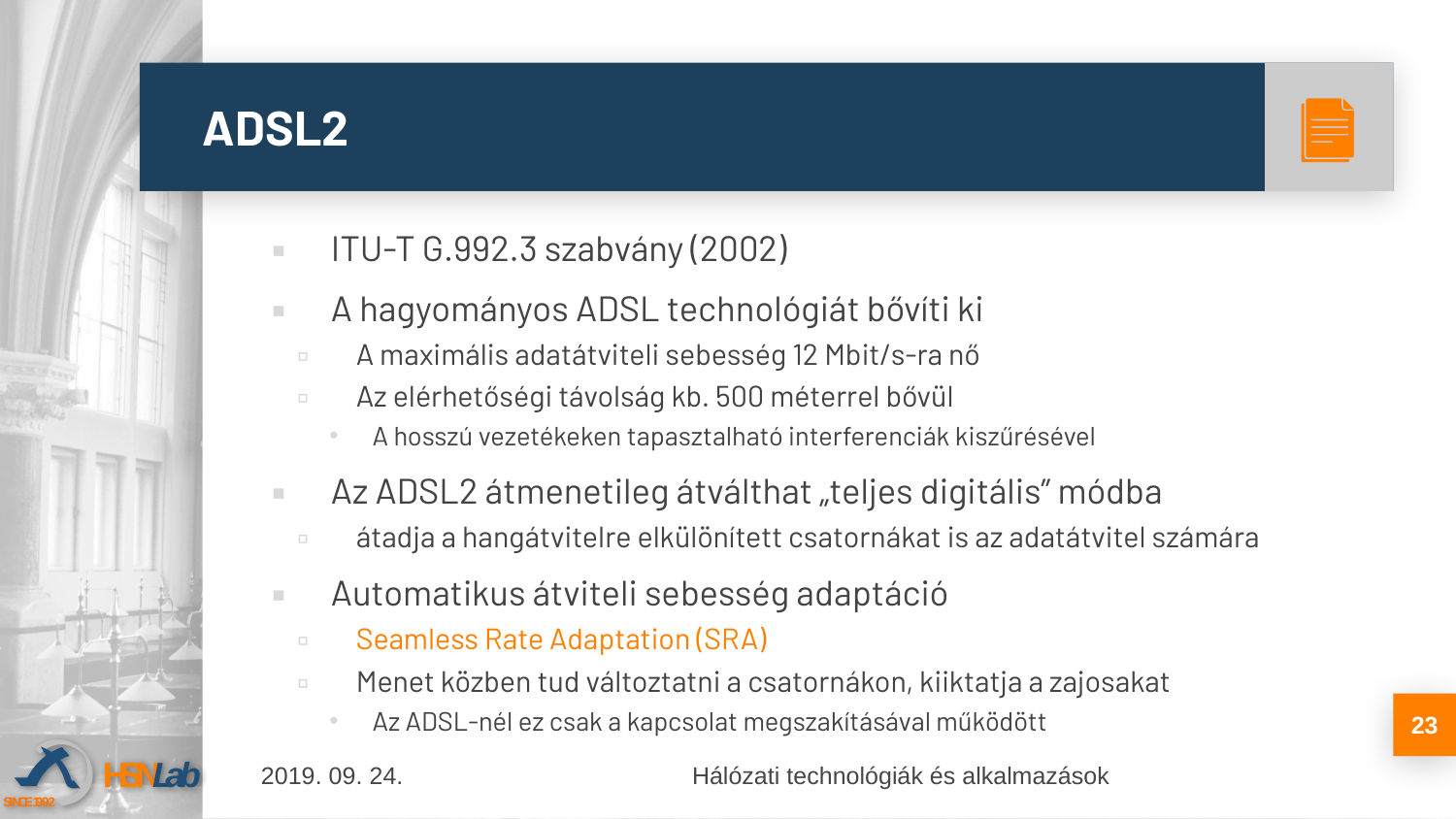

# ADSL2

ITU-T G.992.3 szabvány (2002)
A hagyományos ADSL technológiát bővíti ki
A maximális adatátviteli sebesség 12 Mbit/s-ra nő
Az elérhetőségi távolság kb. 500 méterrel bővül
A hosszú vezetékeken tapasztalható interferenciák kiszűrésével
Az ADSL2 átmenetileg átválthat „teljes digitális” módba
átadja a hangátvitelre elkülönített csatornákat is az adatátvitel számára
Automatikus átviteli sebesség adaptáció
Seamless Rate Adaptation (SRA)
Menet közben tud változtatni a csatornákon, kiiktatja a zajosakat
Az ADSL-nél ez csak a kapcsolat megszakításával működött

23
2019. 09. 24.
Hálózati technológiák és alkalmazások